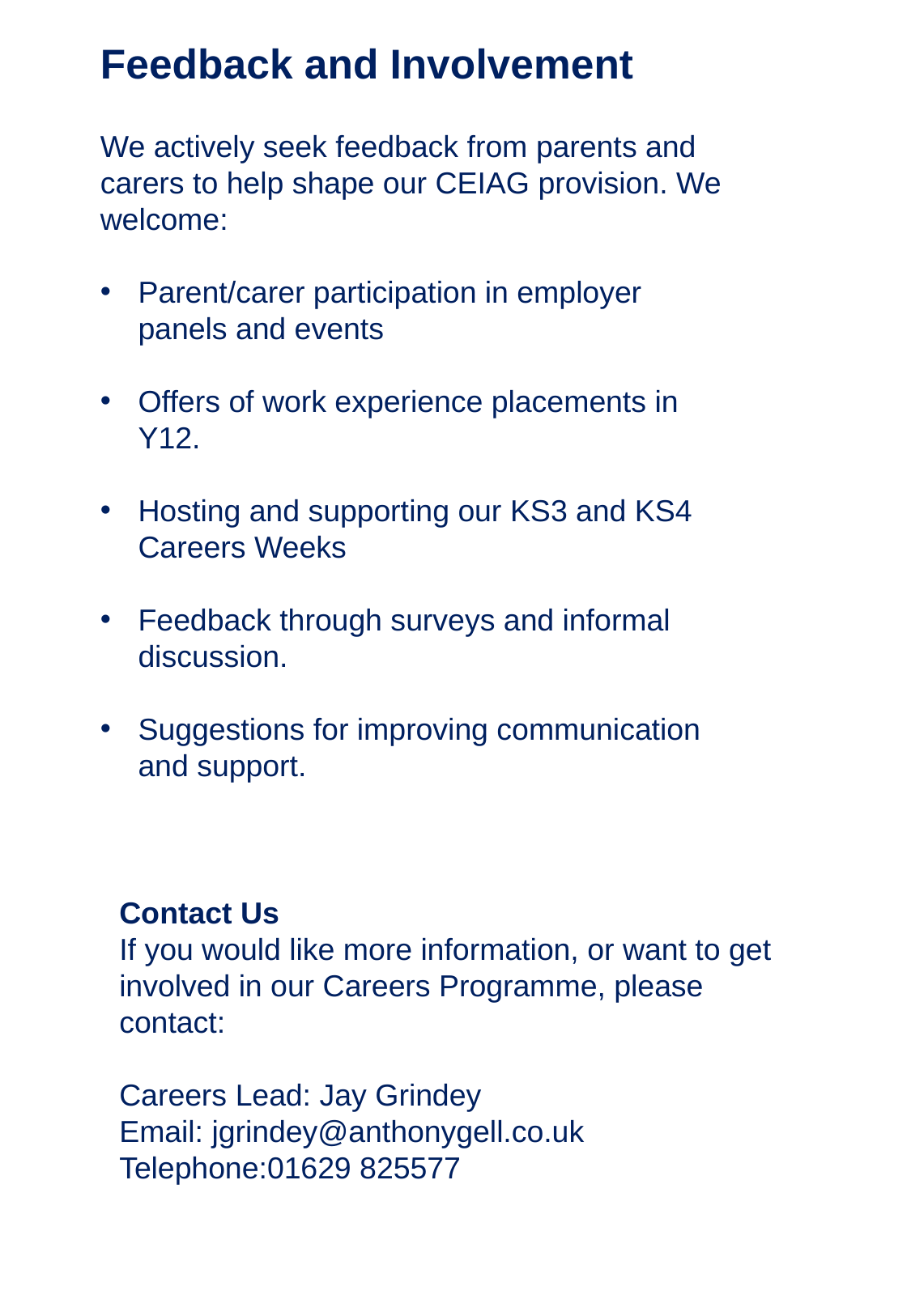

# Feedback and Involvement
We actively seek feedback from parents and carers to help shape our CEIAG provision. We welcome:

Parent/carer participation in employer panels and events

Offers of work experience placements in Y12.

Hosting and supporting our KS3 and KS4 Careers Weeks

Feedback through surveys and informal discussion.

Suggestions for improving communication and support.
Contact Us
If you would like more information, or want to get involved in our Careers Programme, please contact:

Careers Lead: Jay Grindey
Email: jgrindey@anthonygell.co.uk
Telephone:01629 825577